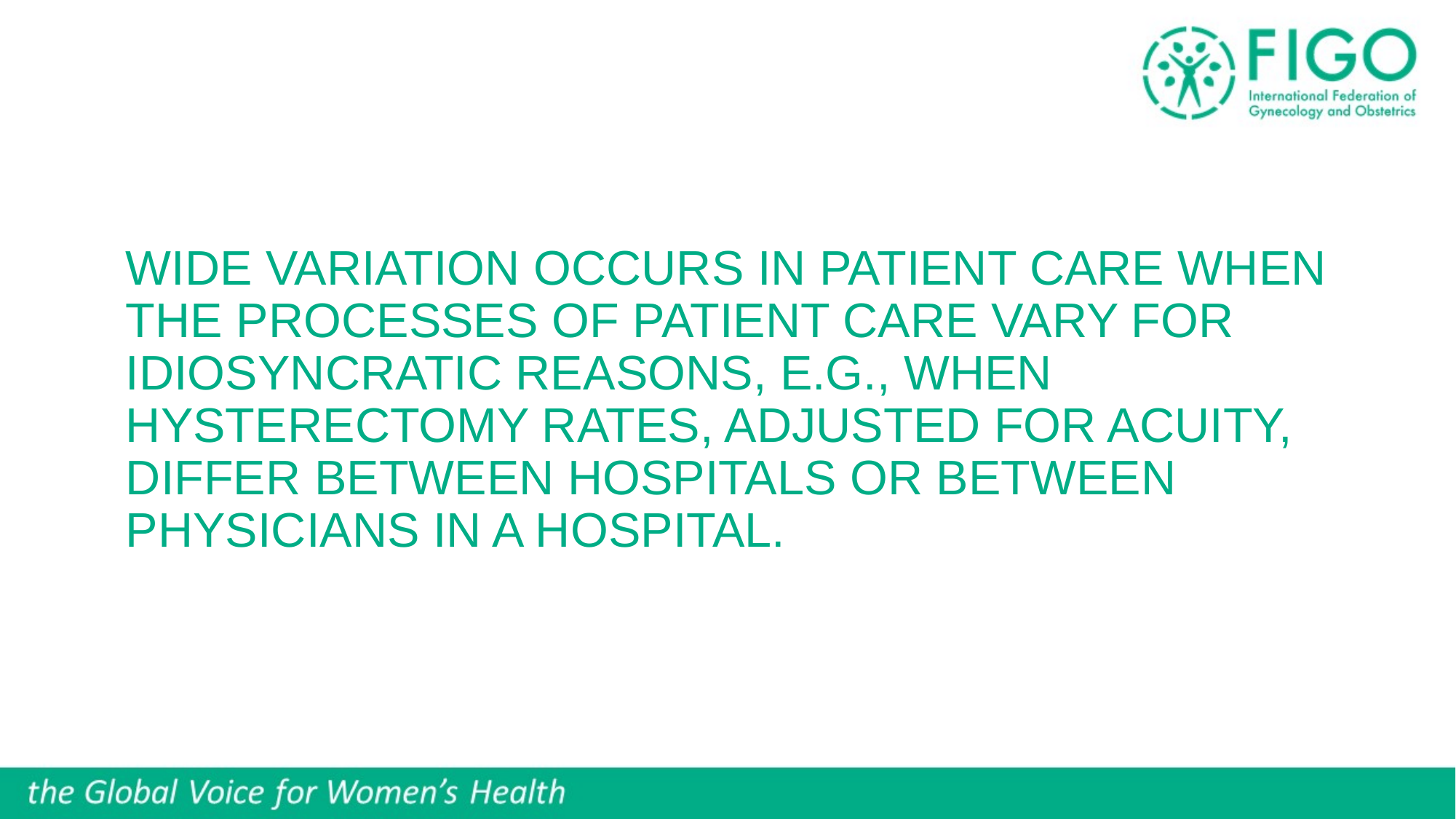

# Wide variation occurs in patient care when the processes of patient care vary for idiosyncratic reasons, e.g., when hysterectomy rates, adjusted for acuity, differ between hospitals or between physicians in a hospital.